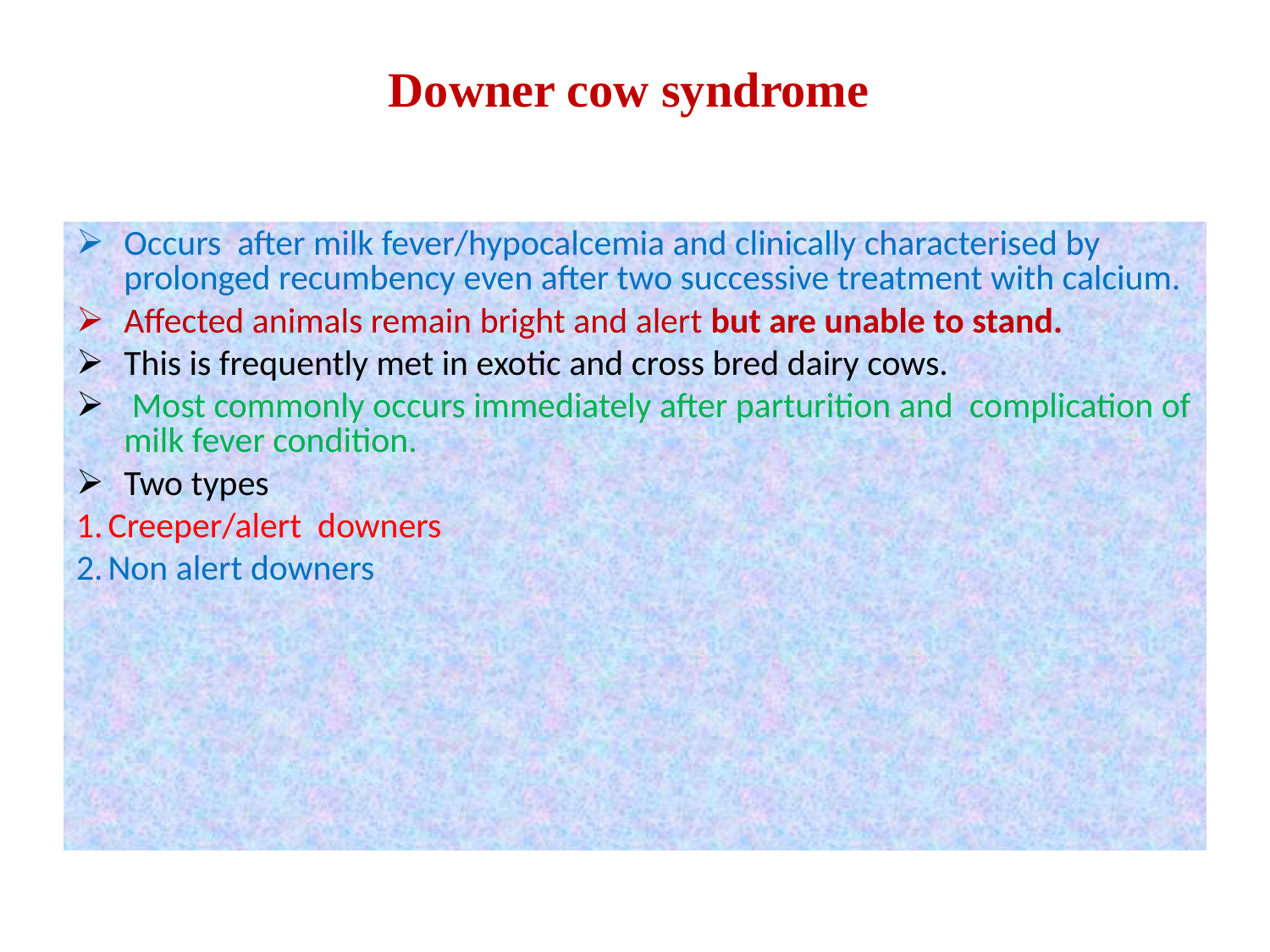

# Downer cow syndrome
Occurs  after milk fever/hypocalcemia and clinically characterised by prolonged recumbency even after two successive treatment with calcium.
Affected animals remain bright and alert but are unable to stand.
This is frequently met in exotic and cross bred dairy cows.
 Most commonly occurs immediately after parturition and  complication of milk fever condition.
Two types
Creeper/alert  downers
Non alert downers